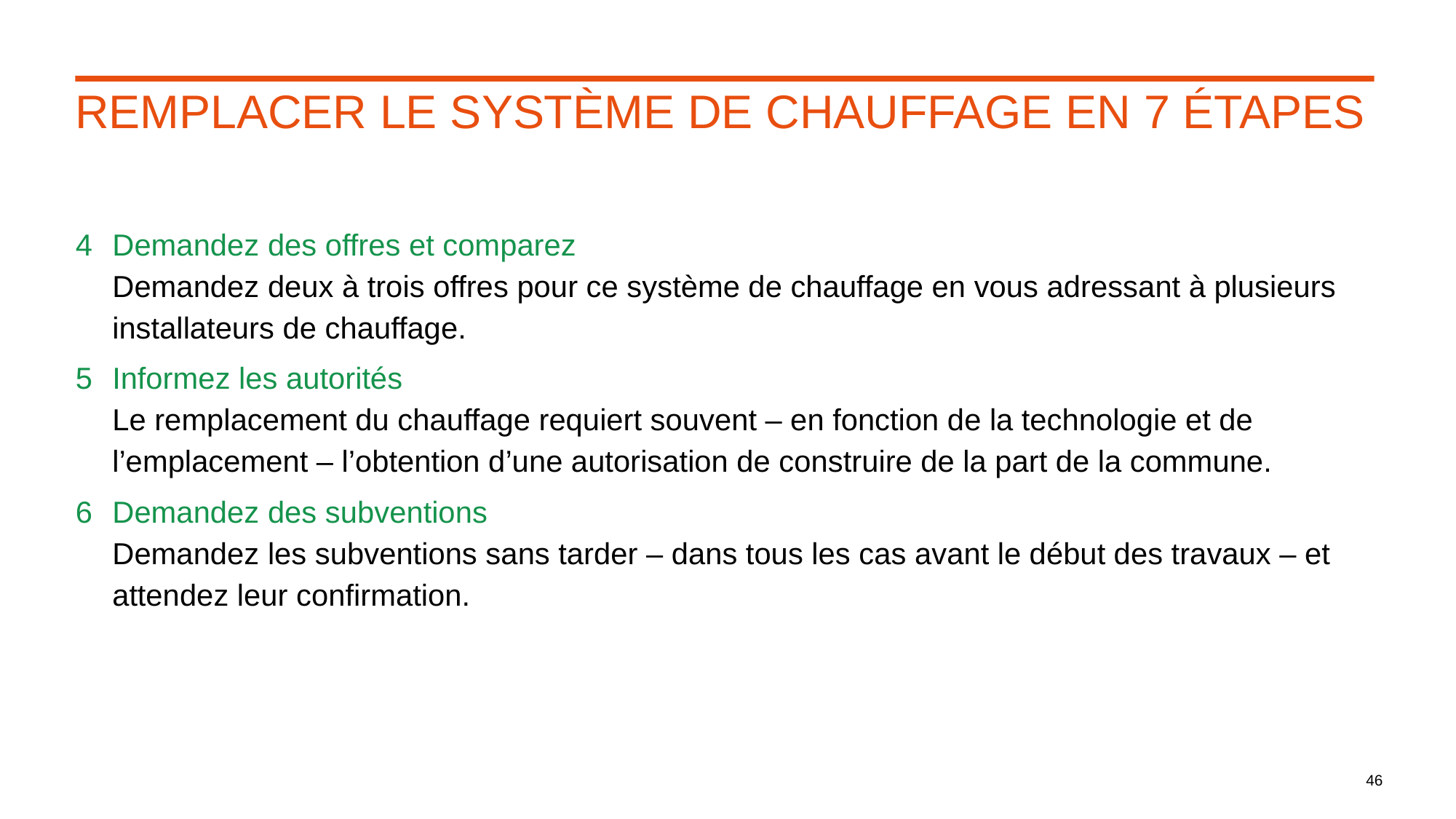

# Remplacer le système de chauffage en 7 étapes
4	Demandez des offres et comparez
	Demandez deux à trois offres pour ce système de chauffage en vous adressant à plusieurs installateurs de chauffage.
5	Informez les autorités
	Le remplacement du chauffage requiert souvent – en fonction de la technologie et de l’emplacement – l’obtention d’une autorisation de construire de la part de la commune.
6	Demandez des subventions
Demandez les subventions sans tarder – dans tous les cas avant le début des travaux – et attendez leur confirmation.
46